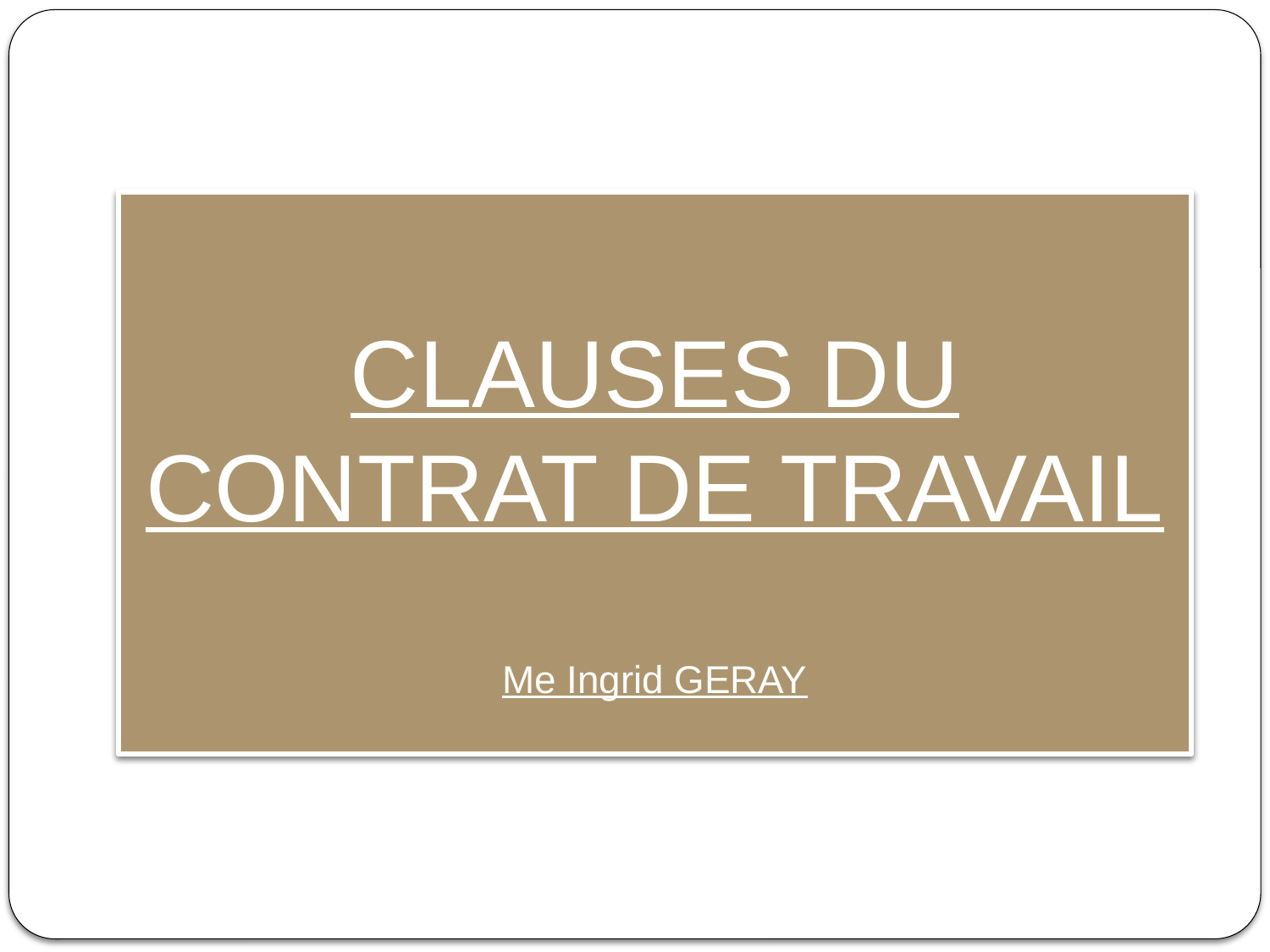

CLAUSES DU CONTRAT DE TRAVAIL

Me Ingrid GERAY